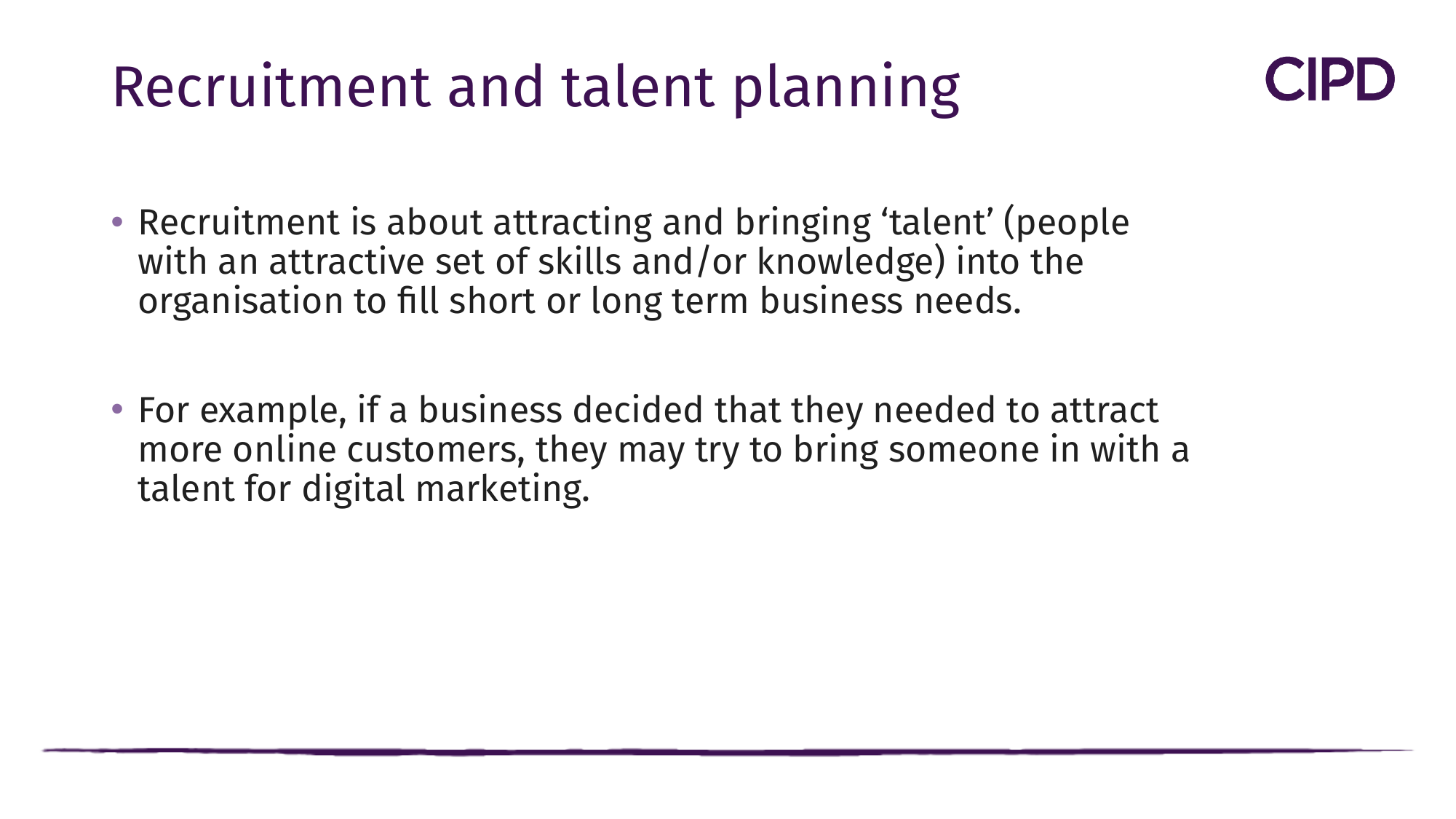

Recruitment and talent planning

Recruitment is about attracting and bringing ‘talent’ (people with an attractive set of skills and/or knowledge) into the organisation to fill short or long term business needs.

For example, if a business decided that they needed to attract more online customers, they may try to bring someone in with a talent for digital marketing.